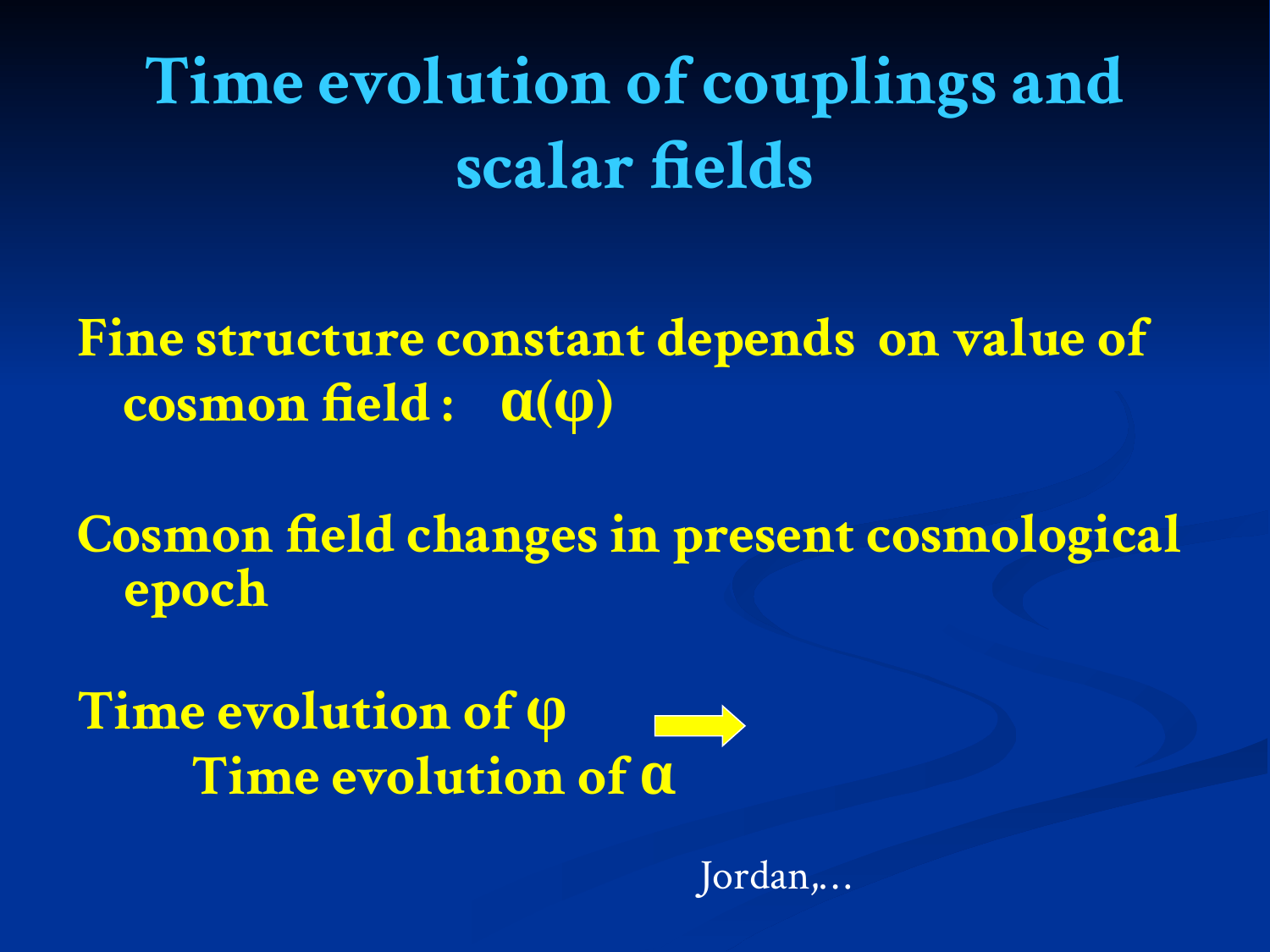

Time evolution of couplings and scalar fields
Fine structure constant depends  on value of
    cosmon field :    α(φ)

Cosmon field changes in present cosmological epoch

Time evolution of φ
          Time evolution of α

Jordan,…